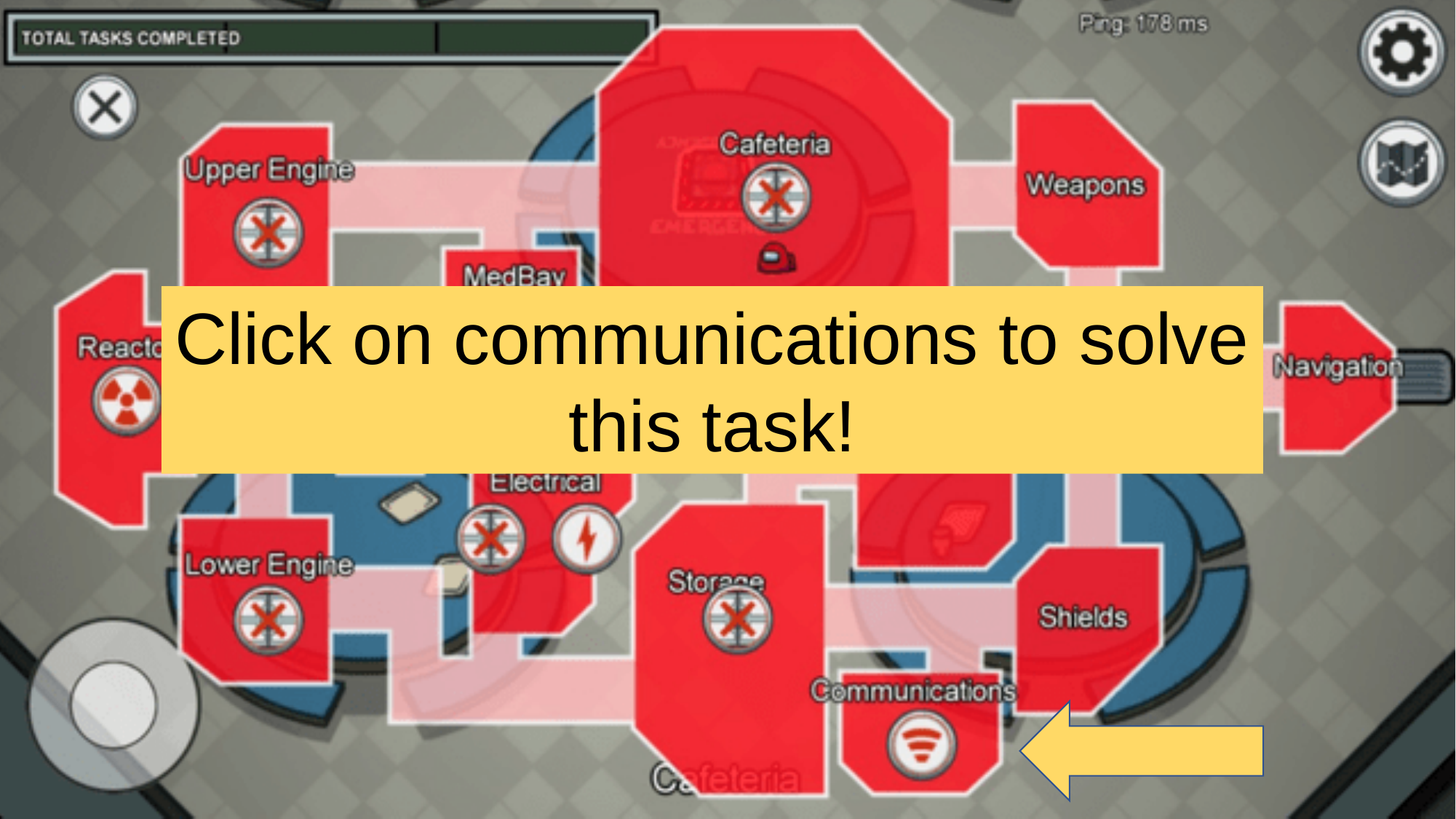

Click on communications to solve this task!